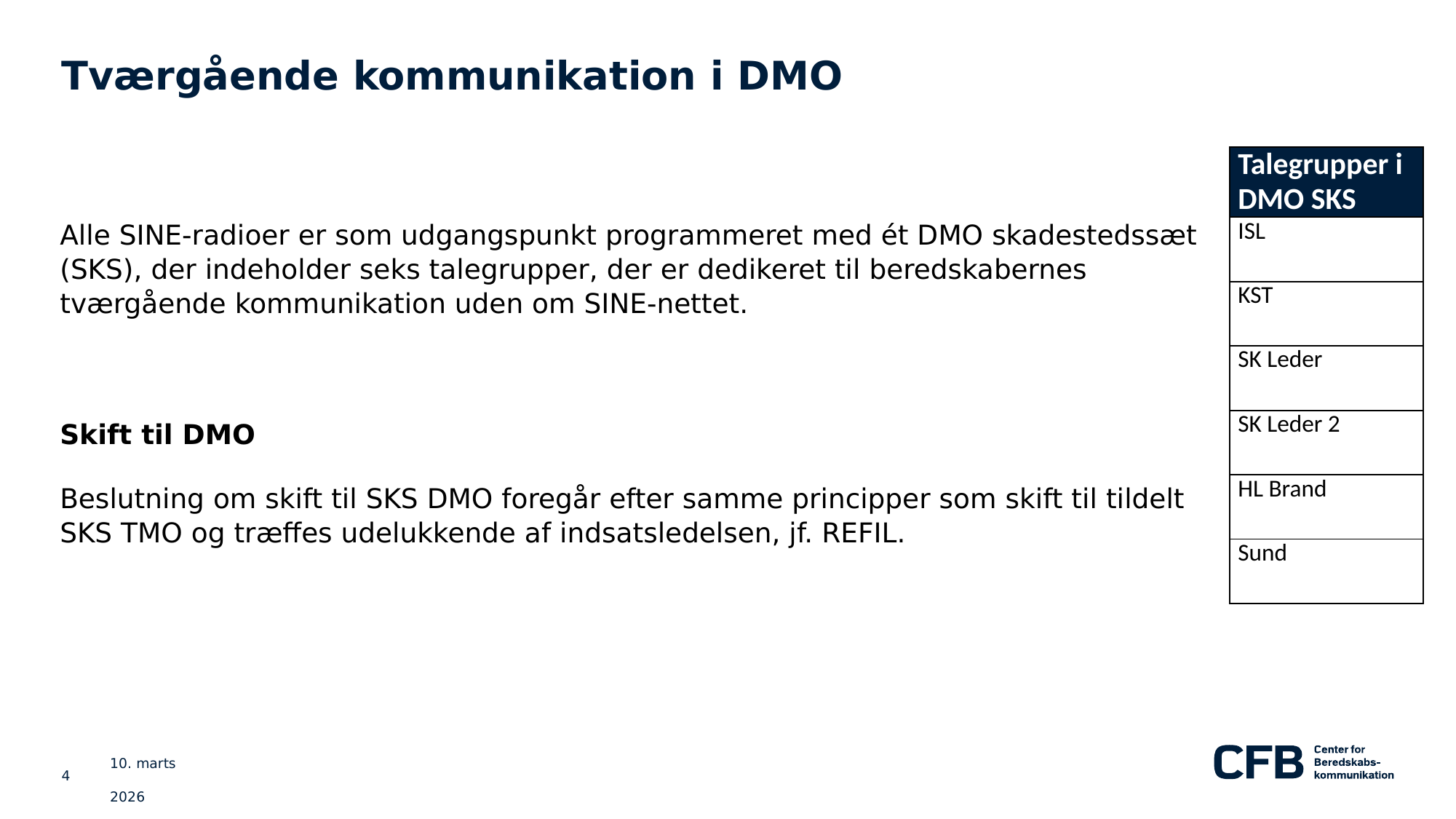

# Tværgående kommunikation i DMO
| Talegrupper i DMO SKS |
| --- |
| ISL |
| KST |
| SK Leder |
| SK Leder 2 |
| HL Brand |
| Sund |
Alle SINE-radioer er som udgangspunkt programmeret med ét DMO skadestedssæt (SKS), der indeholder seks talegrupper, der er dedikeret til beredskabernes tværgående kommunikation uden om SINE-nettet.
Skift til DMO
Beslutning om skift til SKS DMO foregår efter samme principper som skift til tildelt SKS TMO og træffes udelukkende af indsatsledelsen, jf. REFIL.